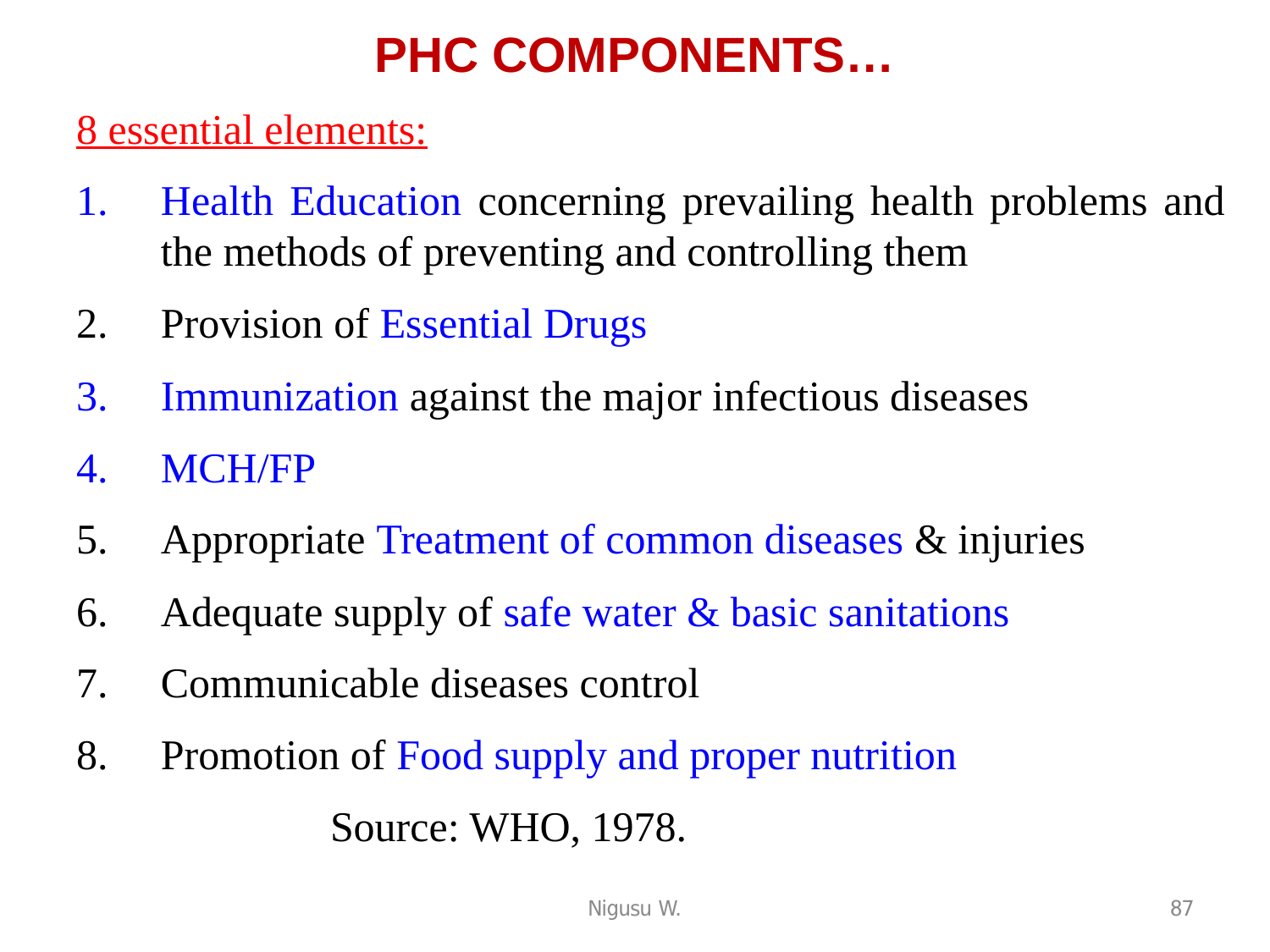

# PHC COMPONENTS…
8 essential elements:
Health Education concerning prevailing health problems and the methods of preventing and controlling them
Provision of Essential Drugs
Immunization against the major infectious diseases
MCH/FP
Appropriate Treatment of common diseases & injuries
Adequate supply of safe water & basic sanitations
Communicable diseases control
Promotion of Food supply and proper nutrition
                        Source: WHO, 1978.

Nigusu W.
87